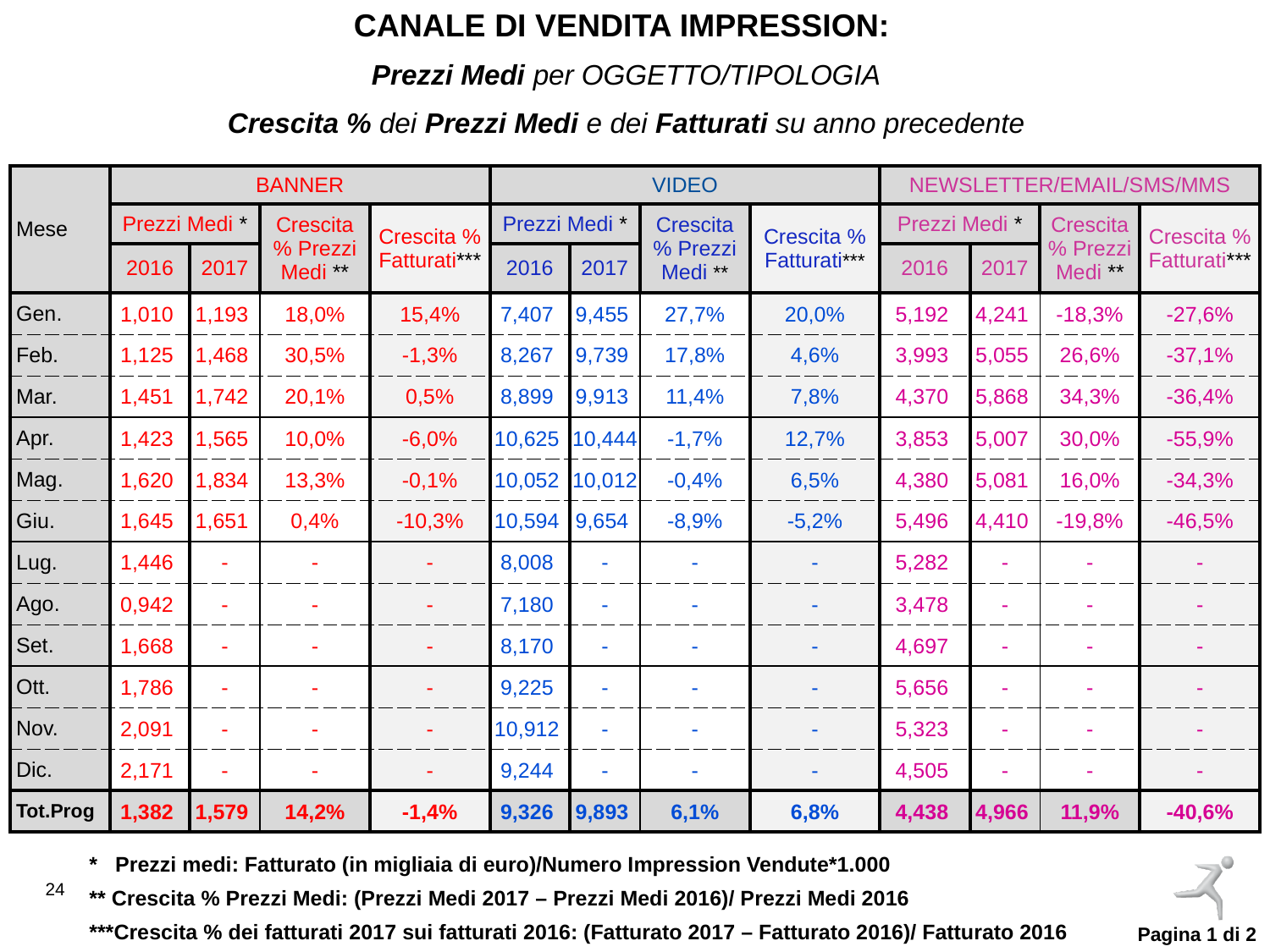

CANALE DI VENDITA IMPRESSION:
Prezzi Medi per OGGETTO/TIPOLOGIA
Crescita % dei Prezzi Medi e dei Fatturati su anno precedente

| Mese | BANNER |  |  |  | VIDEO |  |  |  | NEWSLETTER/EMAIL/SMS/MMS |  |  |  |
| --- | --- | --- | --- | --- | --- | --- | --- | --- | --- | --- | --- | --- |
|  | Prezzi Medi \* |  | Crescita % Prezzi Medi \*\* | Crescita % Fatturati\*\*\* | Prezzi Medi \* |  | Crescita % Prezzi Medi \*\* | Crescita % Fatturati\*\*\* | Prezzi Medi \* |  | Crescita % Prezzi Medi \*\* | Crescita % Fatturati\*\*\* |
|  | 2016 | 2017 |  |  | 2016 | 2017 |  |  | 2016 | 2017 |  |  |
| Gen. | 1,010 | 1,193 | 18,0% | 15,4% | 7,407 | 9,455 | 27,7% | 20,0% | 5,192 | 4,241 | -18,3% | -27,6% |
| Feb. | 1,125 | 1,468 | 30,5% | -1,3% | 8,267 | 9,739 | 17,8% | 4,6% | 3,993 | 5,055 | 26,6% | -37,1% |
| Mar. | 1,451 | 1,742 | 20,1% | 0,5% | 8,899 | 9,913 | 11,4% | 7,8% | 4,370 | 5,868 | 34,3% | -36,4% |
| Apr. | 1,423 | 1,565 | 10,0% | -6,0% | 10,625 | 10,444 | -1,7% | 12,7% | 3,853 | 5,007 | 30,0% | -55,9% |
| Mag. | 1,620 | 1,834 | 13,3% | -0,1% | 10,052 | 10,012 | -0,4% | 6,5% | 4,380 | 5,081 | 16,0% | -34,3% |
| Giu. | 1,645 | 1,651 | 0,4% | -10,3% | 10,594 | 9,654 | -8,9% | -5,2% | 5,496 | 4,410 | -19,8% | -46,5% |
| Lug. | 1,446 | - | - | - | 8,008 | - | - | - | 5,282 | - | - | - |
| Ago. | 0,942 | - | - | - | 7,180 | - | - | - | 3,478 | - | - | - |
| Set. | 1,668 | - | - | - | 8,170 | - | - | - | 4,697 | - | - | - |
| Ott. | 1,786 | - | - | - | 9,225 | - | - | - | 5,656 | - | - | - |
| Nov. | 2,091 | - | - | - | 10,912 | - | - | - | 5,323 | - | - | - |
| Dic. | 2,171 | - | - | - | 9,244 | - | - | - | 4,505 | - | - | - |
| Tot.Prog | 1,382 | 1,579 | 14,2% | -1,4% | 9,326 | 9,893 | 6,1% | 6,8% | 4,438 | 4,966 | 11,9% | -40,6% |
*   Prezzi medi: Fatturato (in migliaia di euro)/Numero Impression Vendute*1.000

** Crescita % Prezzi Medi: (Prezzi Medi 2017 – Prezzi Medi 2016)/ Prezzi Medi 2016

***Crescita % dei fatturati 2017 sui fatturati 2016: (Fatturato 2017 – Fatturato 2016)/ Fatturato 2016
Pagina 1 di 2